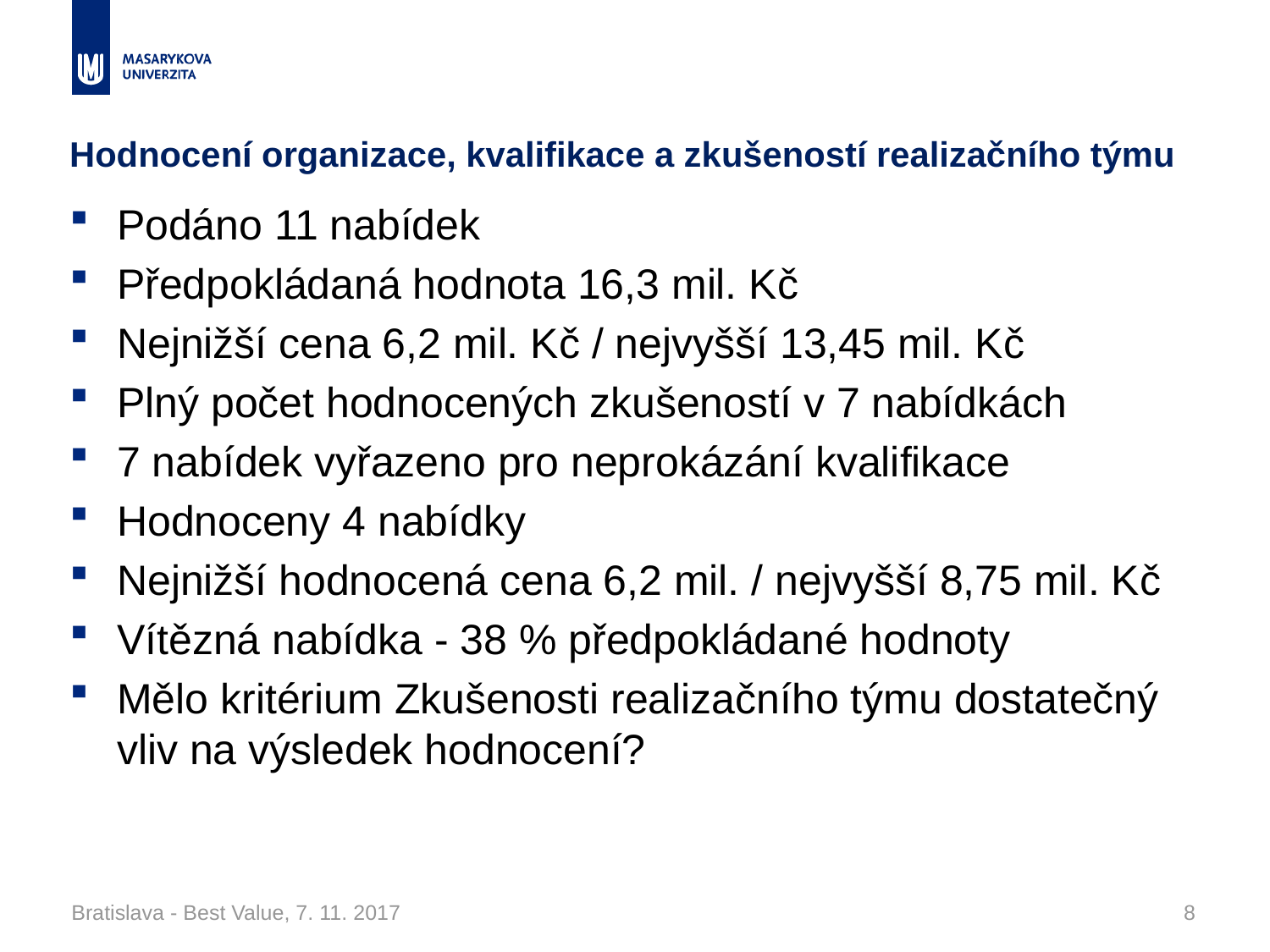

# Hodnocení organizace, kvalifikace a zkušeností realizačního týmu
Podáno 11 nabídek
Předpokládaná hodnota 16,3 mil. Kč
Nejnižší cena 6,2 mil. Kč / nejvyšší 13,45 mil. Kč
Plný počet hodnocených zkušeností v 7 nabídkách
7 nabídek vyřazeno pro neprokázání kvalifikace
Hodnoceny 4 nabídky
Nejnižší hodnocená cena 6,2 mil. / nejvyšší 8,75 mil. Kč
Vítězná nabídka - 38 % předpokládané hodnoty
Mělo kritérium Zkušenosti realizačního týmu dostatečný vliv na výsledek hodnocení?

Bratislava - Best Value, 7. 11. 2017
8